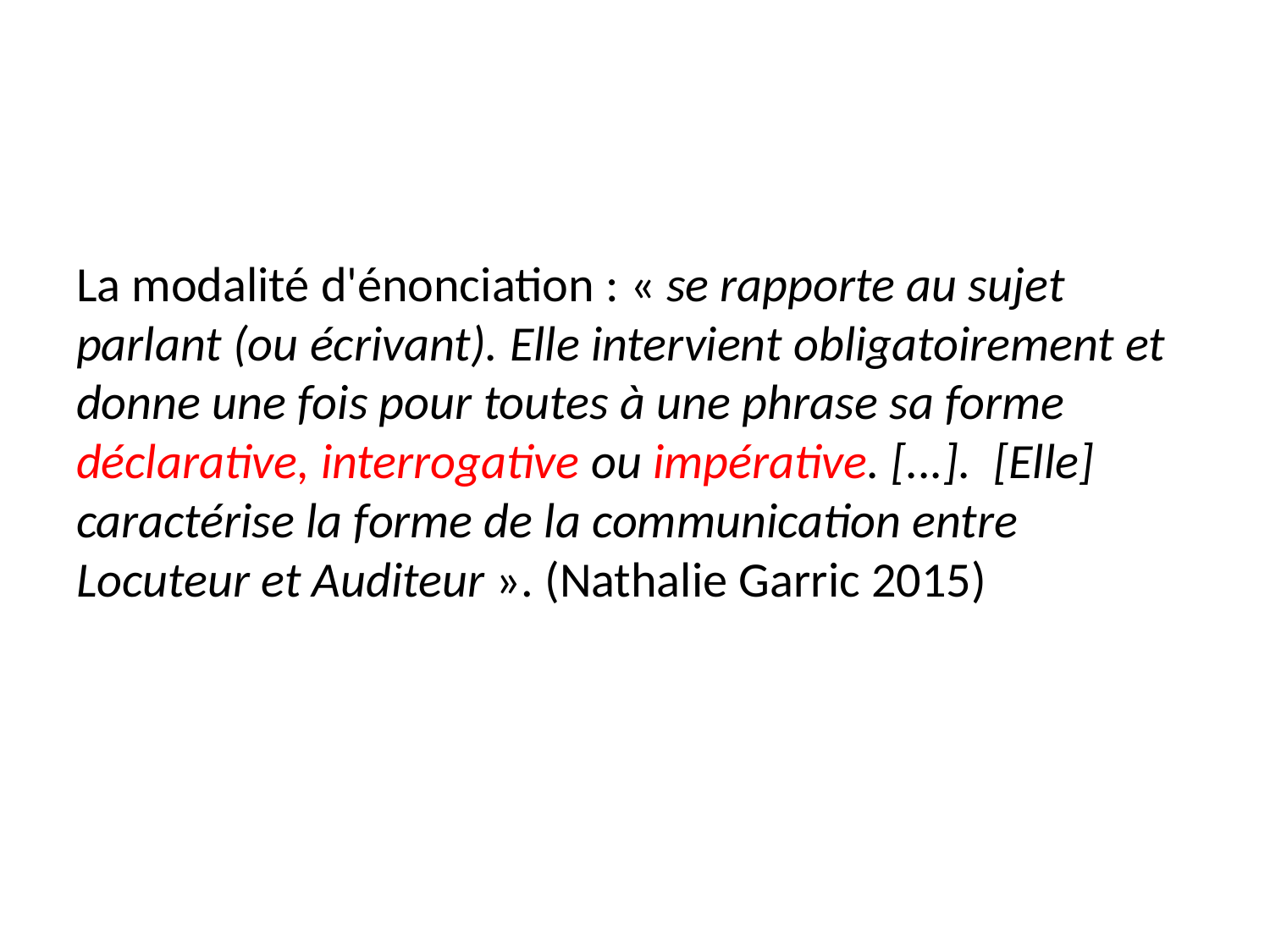

# La modalité d'énonciation : « se rapporte au sujet parlant (ou écrivant). Elle intervient obligatoirement et donne une fois pour toutes à une phrase sa forme déclarative, interrogative ou impérative. [...].  [Elle] caractérise la forme de la communication entre Locuteur et Auditeur ». (Nathalie Garric 2015)